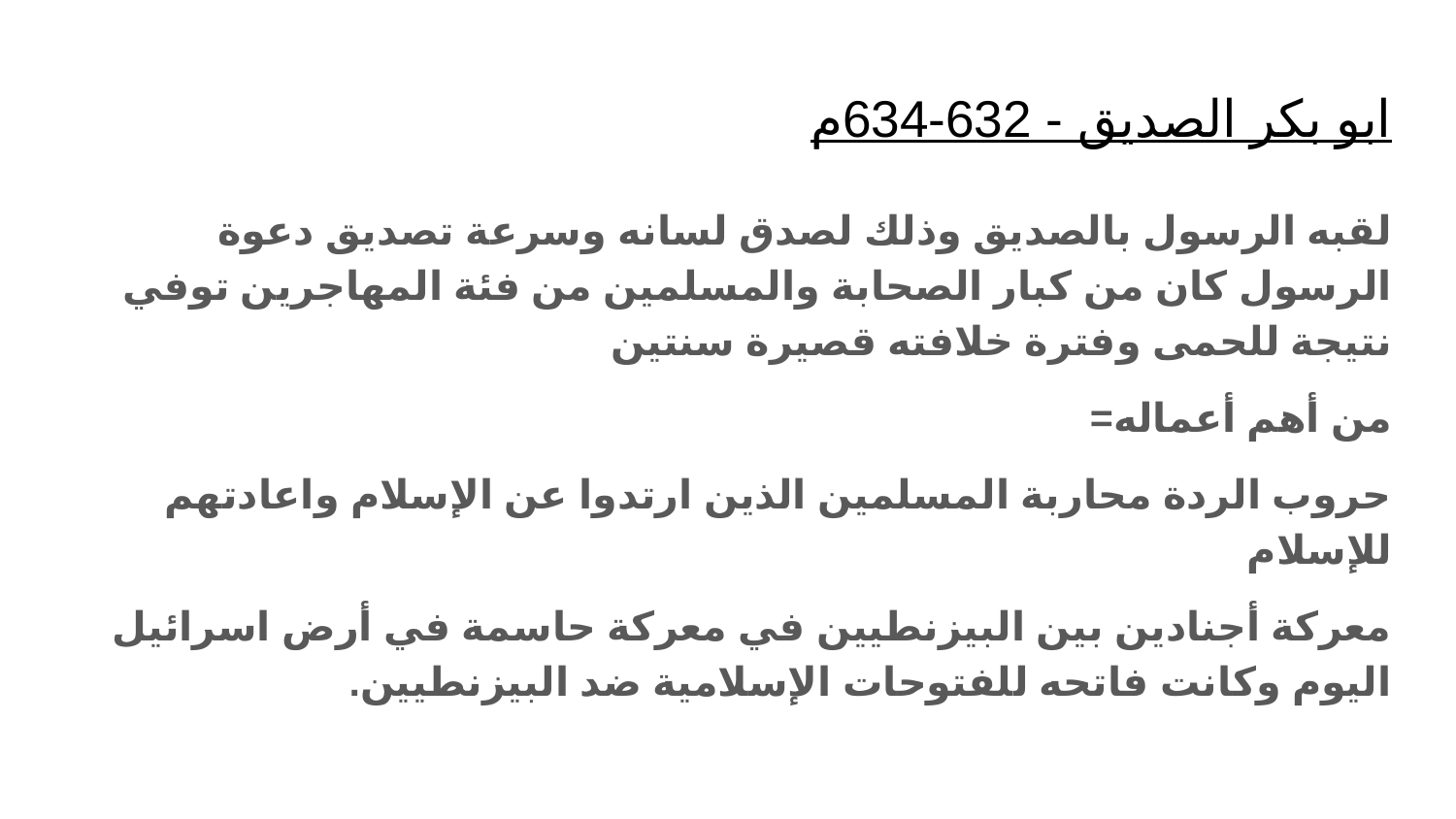

# ابو بكر الصديق - 632-634م
لقبه الرسول بالصديق وذلك لصدق لسانه وسرعة تصديق دعوة الرسول كان من كبار الصحابة والمسلمين من فئة المهاجرين توفي نتيجة للحمى وفترة خلافته قصيرة سنتين
من أهم أعماله=
حروب الردة محاربة المسلمين الذين ارتدوا عن الإسلام واعادتهم للإسلام
معركة أجنادين بين البيزنطيين في معركة حاسمة في أرض اسرائيل اليوم وكانت فاتحه للفتوحات الإسلامية ضد البيزنطيين.